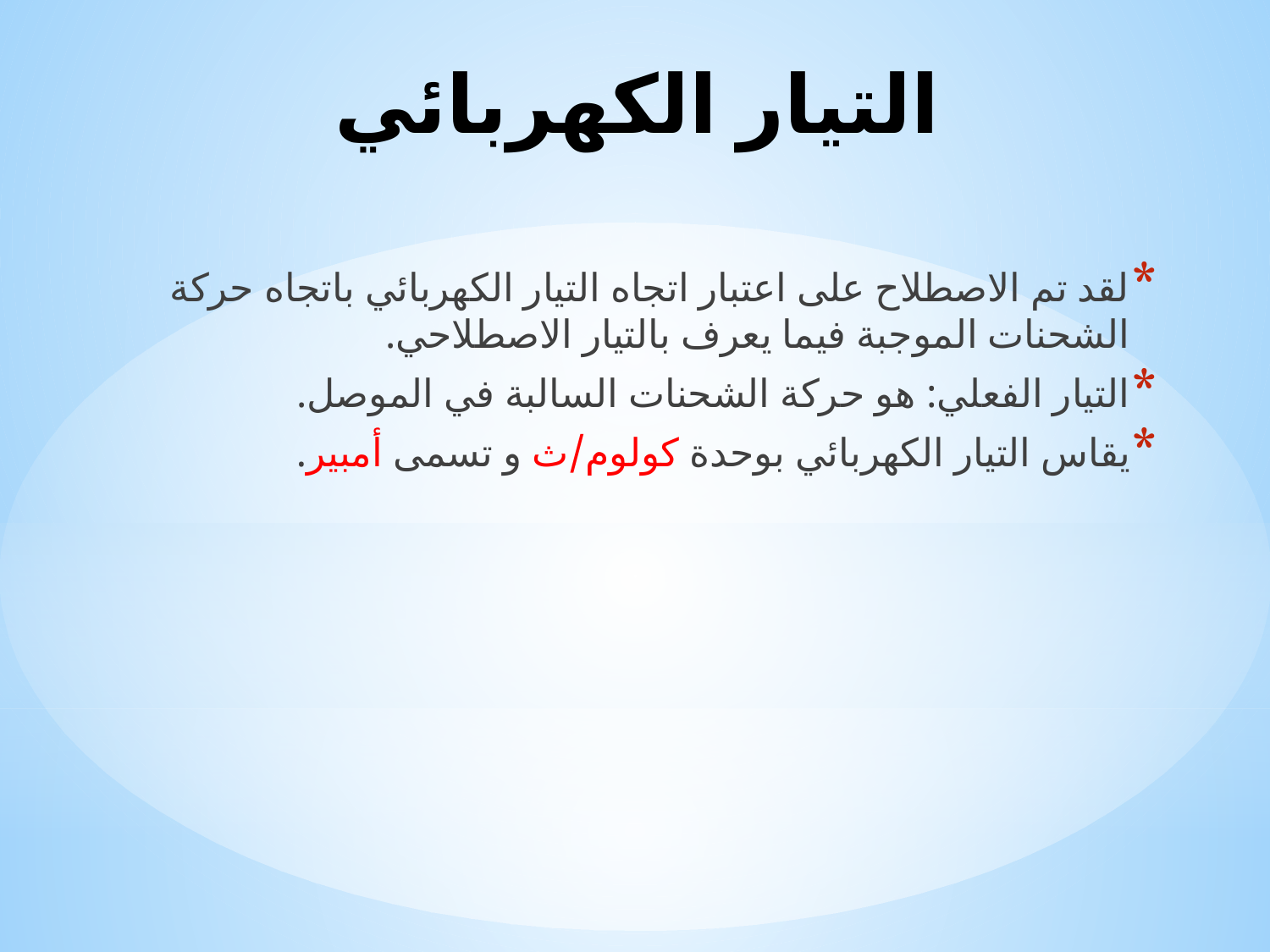

# التيار الكهربائي
لقد تم الاصطلاح على اعتبار اتجاه التيار الكهربائي باتجاه حركة الشحنات الموجبة فيما يعرف بالتيار الاصطلاحي.
التيار الفعلي: هو حركة الشحنات السالبة في الموصل.
يقاس التيار الكهربائي بوحدة كولوم/ث و تسمى أمبير.